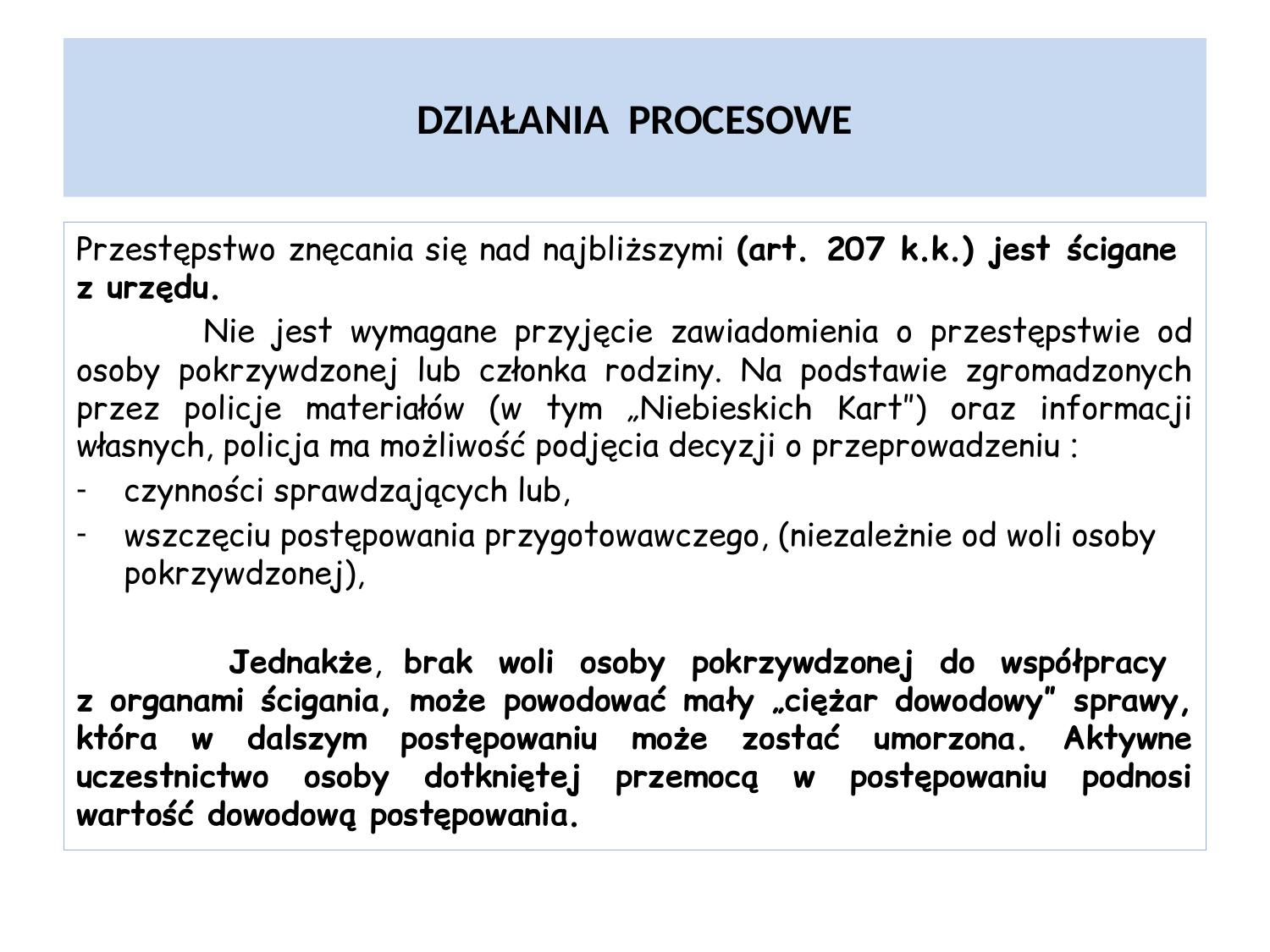

# DZIAŁANIA  PROCESOWE
Przestępstwo znęcania się nad najbliższymi (art. 207 k.k.) jest ścigane
z urzędu.
	Nie jest wymagane przyjęcie zawiadomienia o przestępstwie od osoby pokrzywdzonej lub członka rodziny. Na podstawie zgromadzonych przez policje materiałów (w tym „Niebieskich Kart”) oraz informacji własnych, policja ma możliwość podjęcia decyzji o przeprowadzeniu :
czynności sprawdzających lub,
wszczęciu postępowania przygotowawczego, (niezależnie od woli osoby pokrzywdzonej),

	 Jednakże, brak woli osoby pokrzywdzonej do współpracy
z organami ścigania, może powodować mały „ciężar dowodowy” sprawy, która w dalszym postępowaniu może zostać umorzona. Aktywne uczestnictwo osoby dotkniętej przemocą w postępowaniu podnosi wartość dowodową postępowania.